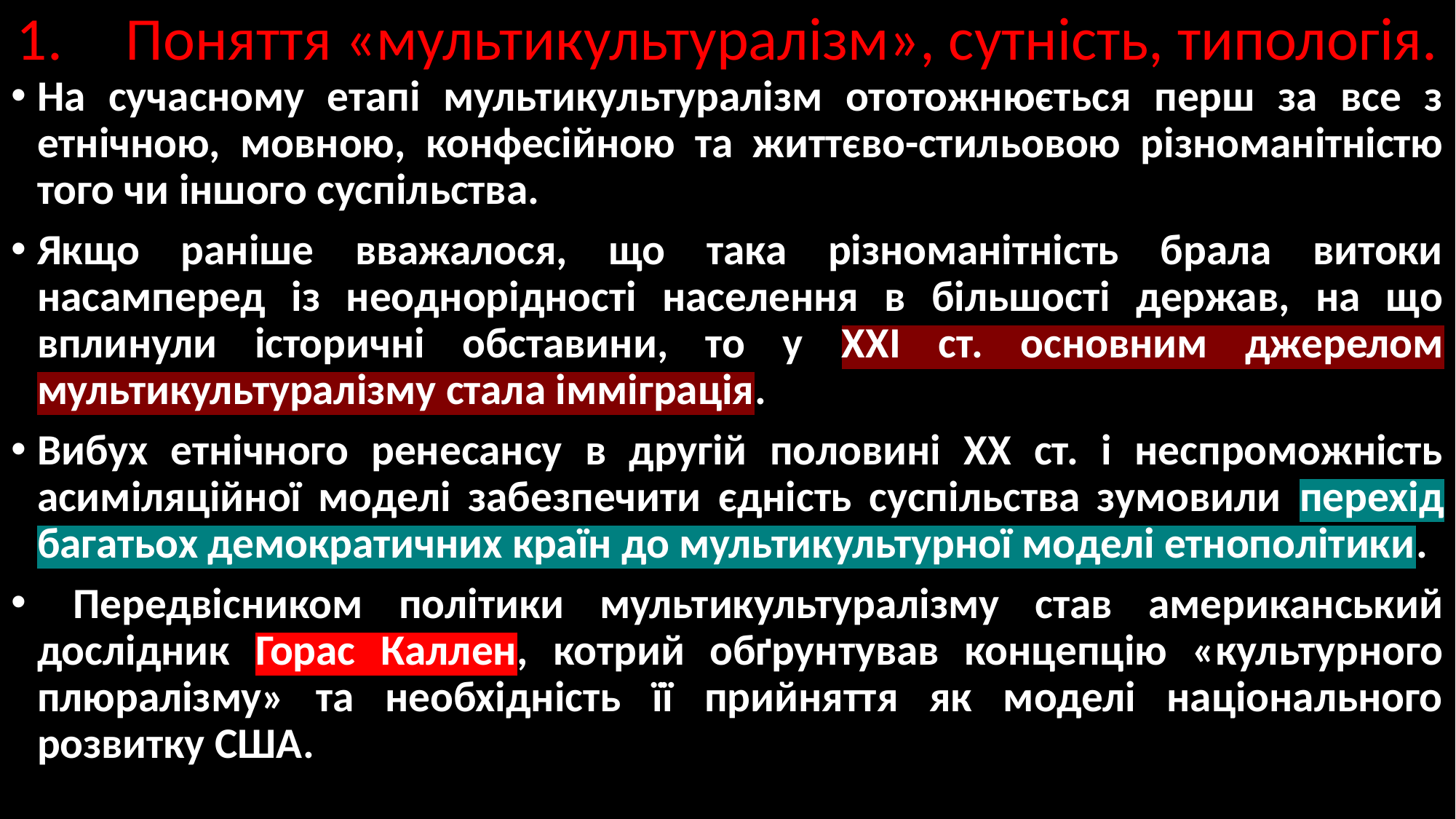

# 1.	Поняття «мультикультуралізм», сутність, типологія.
На сучасному етапі мультикультуралізм ототожнюється перш за все з етнічною, мовною, конфесійною та життєво-стильовою різноманітністю того чи іншого суспільства.
Якщо раніше вважалося, що така різноманітність брала витоки насамперед із неоднорідності населення в більшості держав, на що вплинули історичні обставини, то у ХХІ ст. основним джерелом мультикультуралізму стала імміграція.
Вибух етнічного ренесансу в другій половині ХХ ст. і неспроможність асиміляційної моделі забезпечити єдність суспільства зумовили перехід багатьох демократичних країн до мультикультурної моделі етнополітики.
 Передвісником політики мультикультуралізму став американський дослідник Горас Каллен, котрий обґрунтував концепцію «культурного плюралізму» та необхідність її прийняття як моделі національного розвитку США.